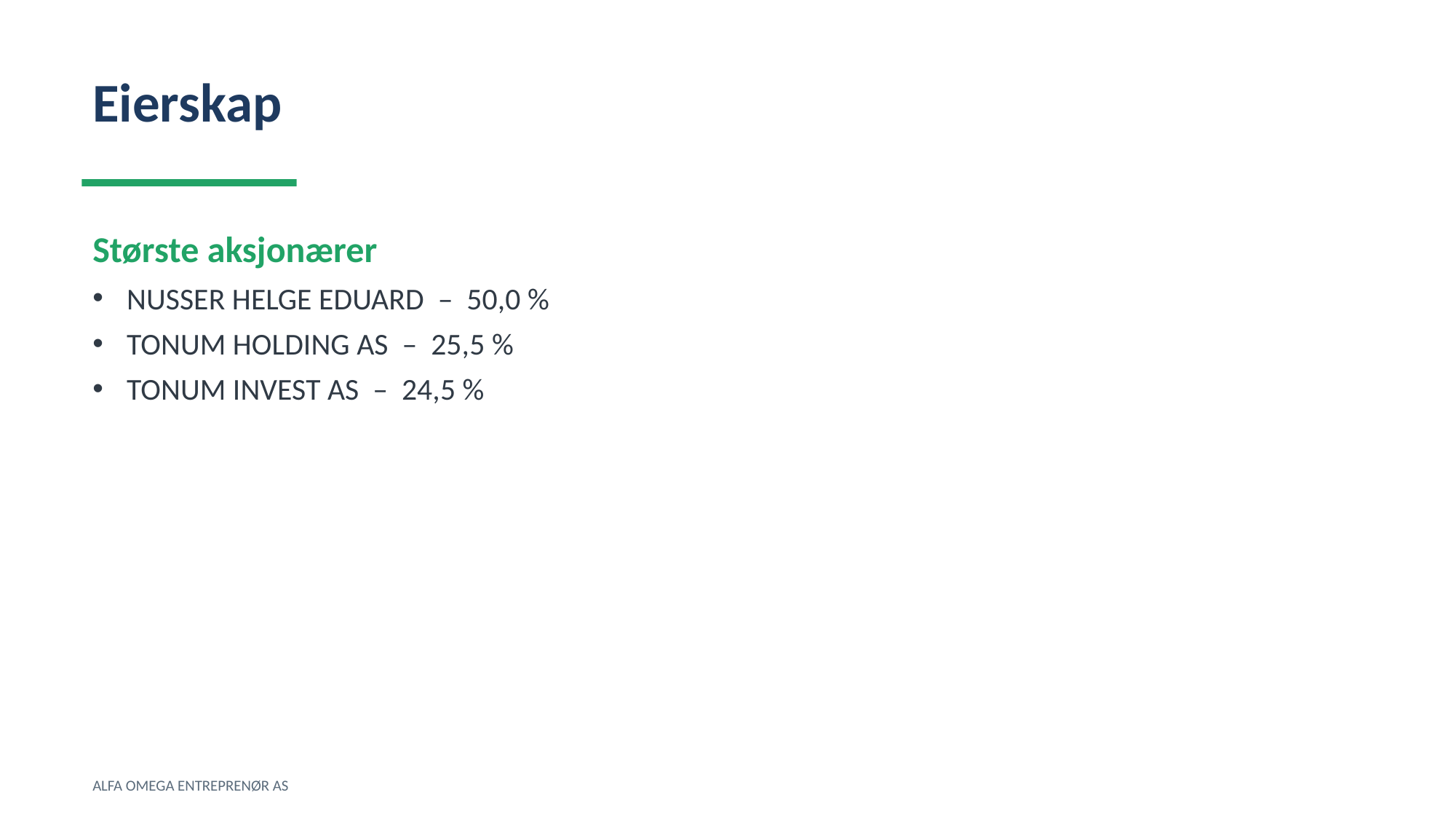

Eierskap

Største aksjonærer
NUSSER HELGE EDUARD  –  50,0 %
TONUM HOLDING AS  –  25,5 %
TONUM INVEST AS  –  24,5 %
ALFA OMEGA ENTREPRENØR AS